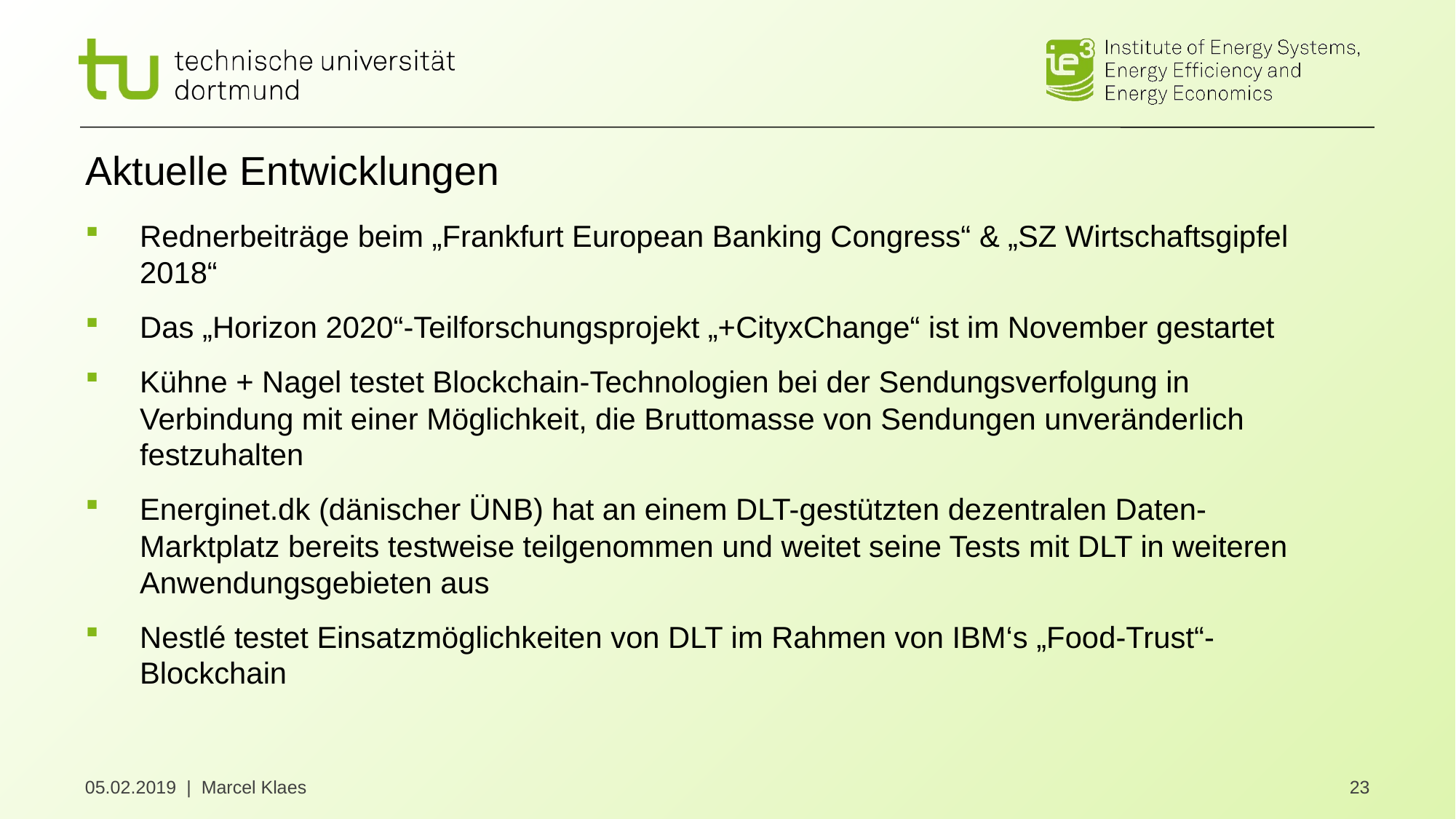

# Aktuelle Entwicklungen
Rednerbeiträge beim „Frankfurt European Banking Congress“ & „SZ Wirtschaftsgipfel 2018“
Das „Horizon 2020“-Teilforschungsprojekt „+CityxChange“ ist im November gestartet
Kühne + Nagel testet Blockchain-Technologien bei der Sendungsverfolgung in Verbindung mit einer Möglichkeit, die Bruttomasse von Sendungen unveränderlich festzuhalten
Energinet.dk (dänischer ÜNB) hat an einem DLT-gestützten dezentralen Daten-Marktplatz bereits testweise teilgenommen und weitet seine Tests mit DLT in weiteren Anwendungsgebieten aus
Nestlé testet Einsatzmöglichkeiten von DLT im Rahmen von IBM‘s „Food-Trust“-Blockchain
05.02.2019  |  Marcel Klaes
23